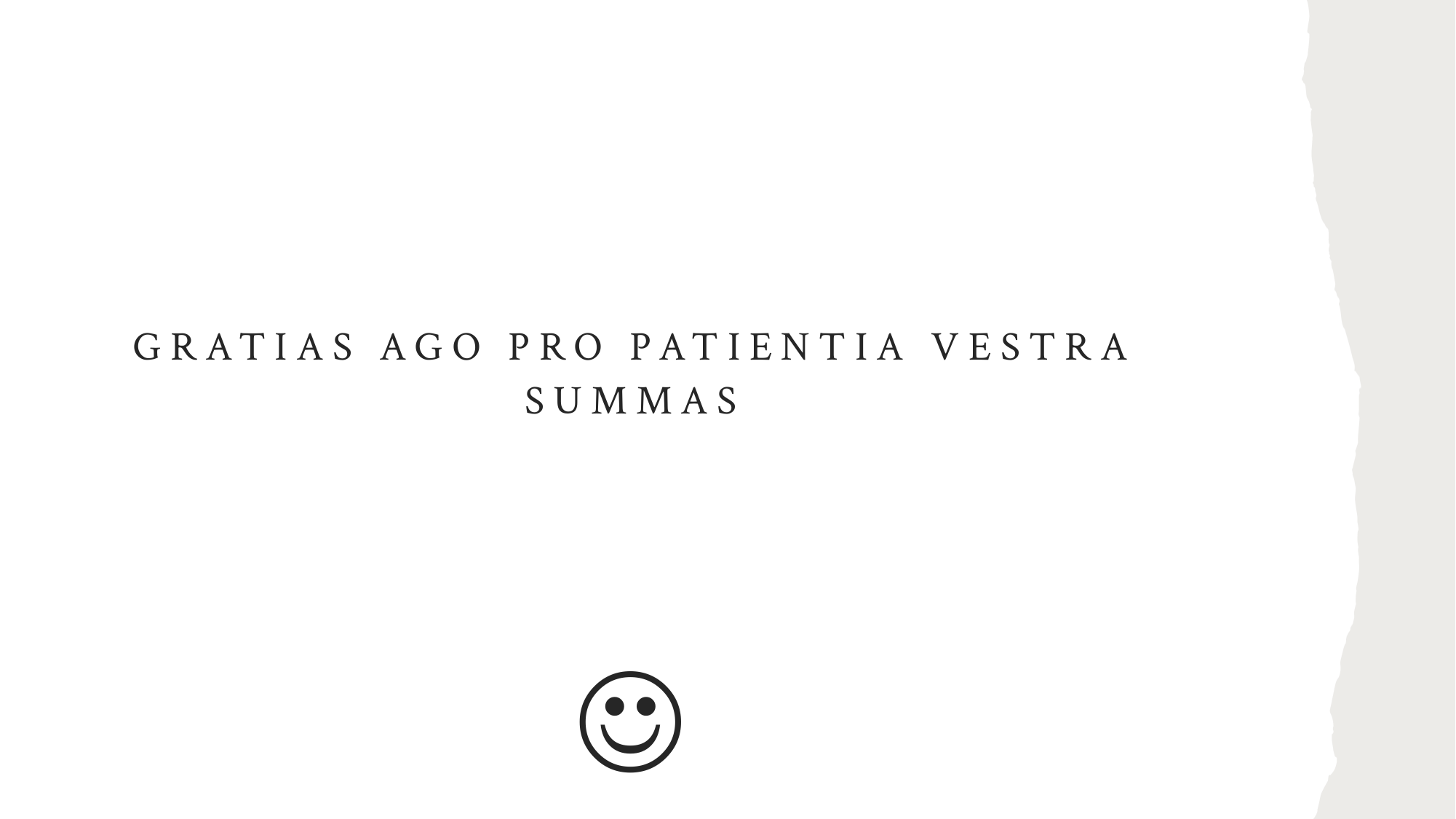

# Gratias ago pro patientia vestra summas ☺